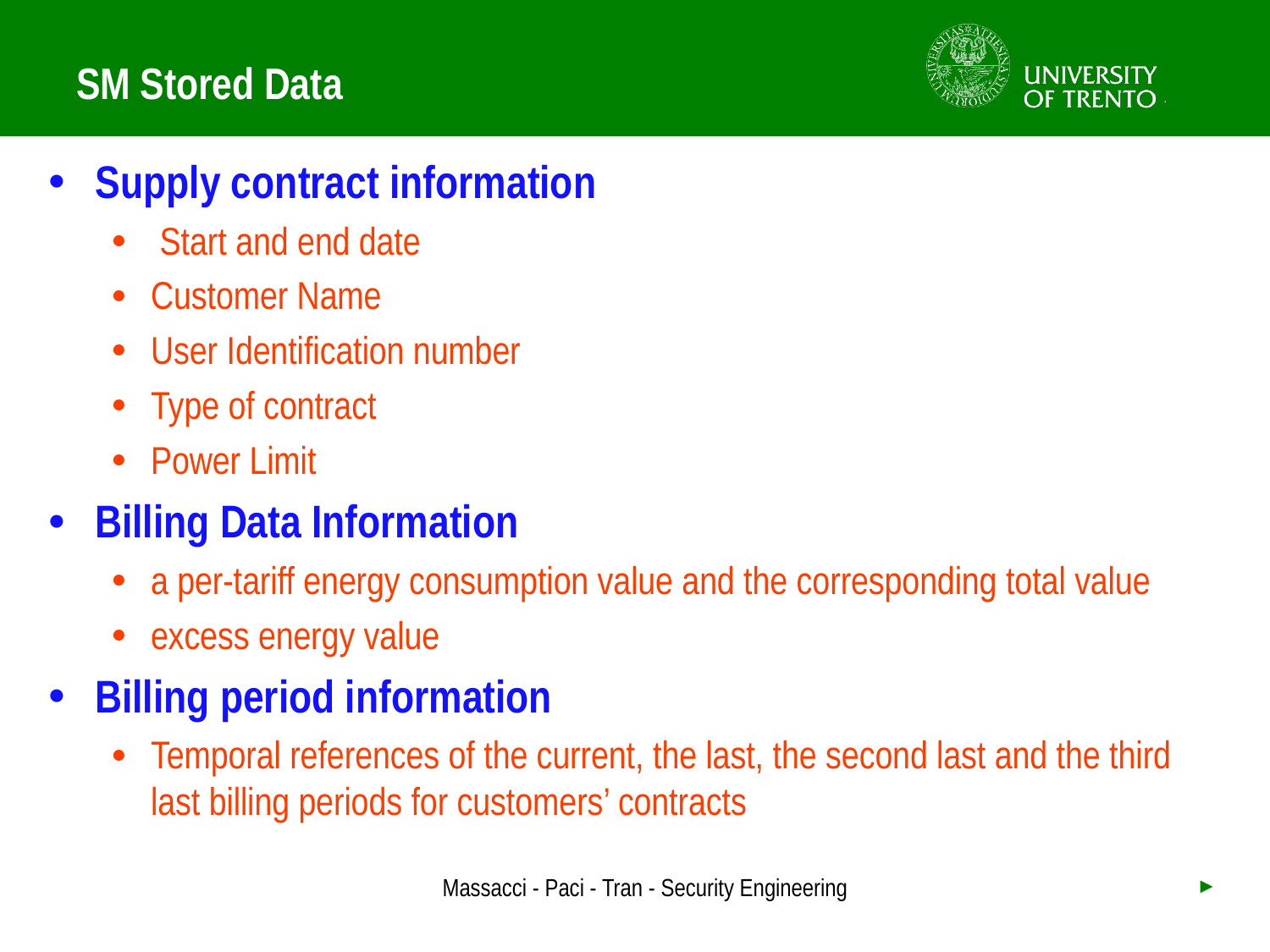

# SM Stored Data
Supply contract information
 Start and end date
Customer Name
User Identification number
Type of contract
Power Limit
Billing Data Information
a per-tariff energy consumption value and the corresponding total value
excess energy value
Billing period information
Temporal references of the current, the last, the second last and the third last billing periods for customers’ contracts

Massacci - Paci - Tran - Security Engineering
►